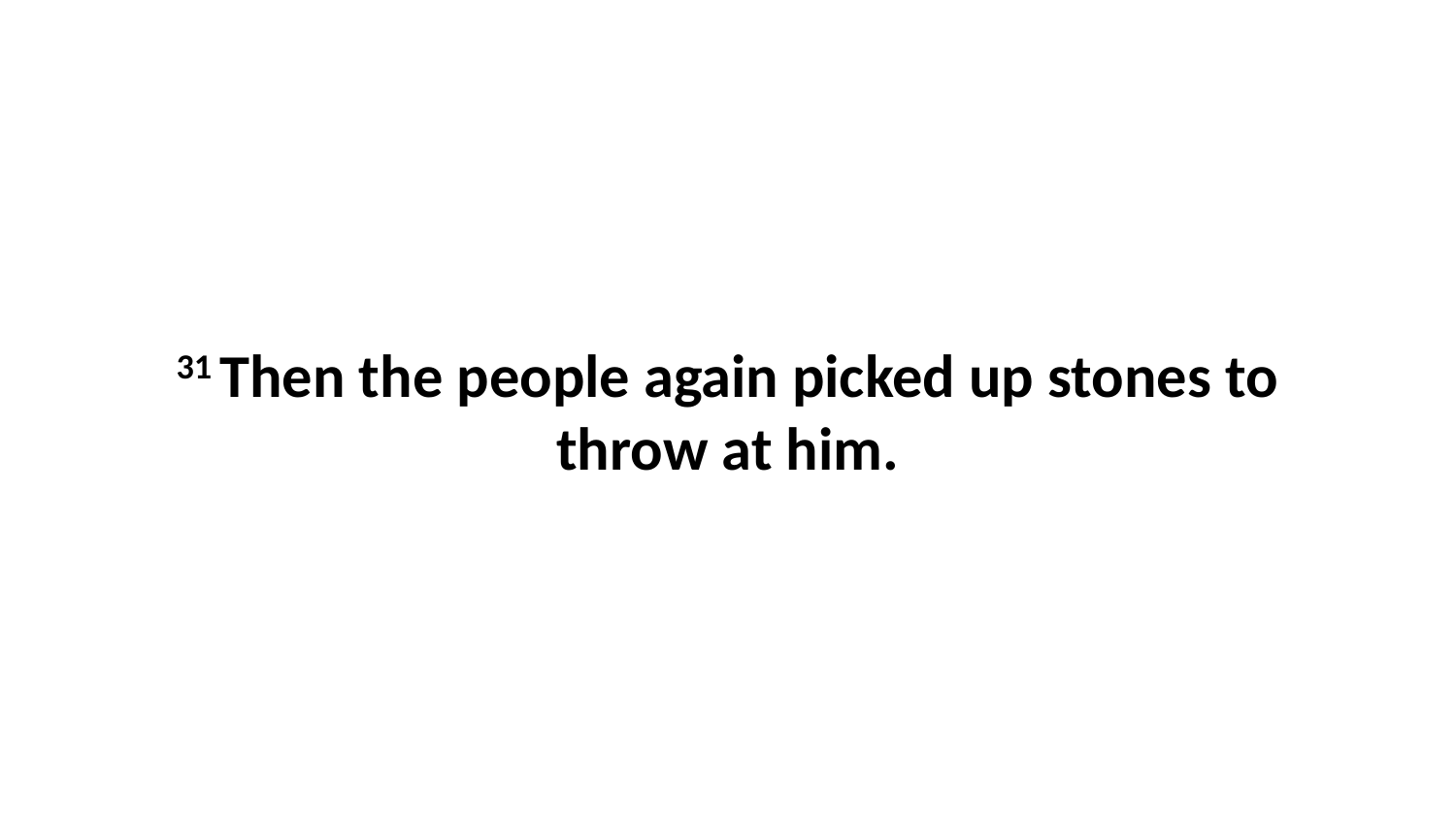

31 Then the people again picked up stones to throw at him.